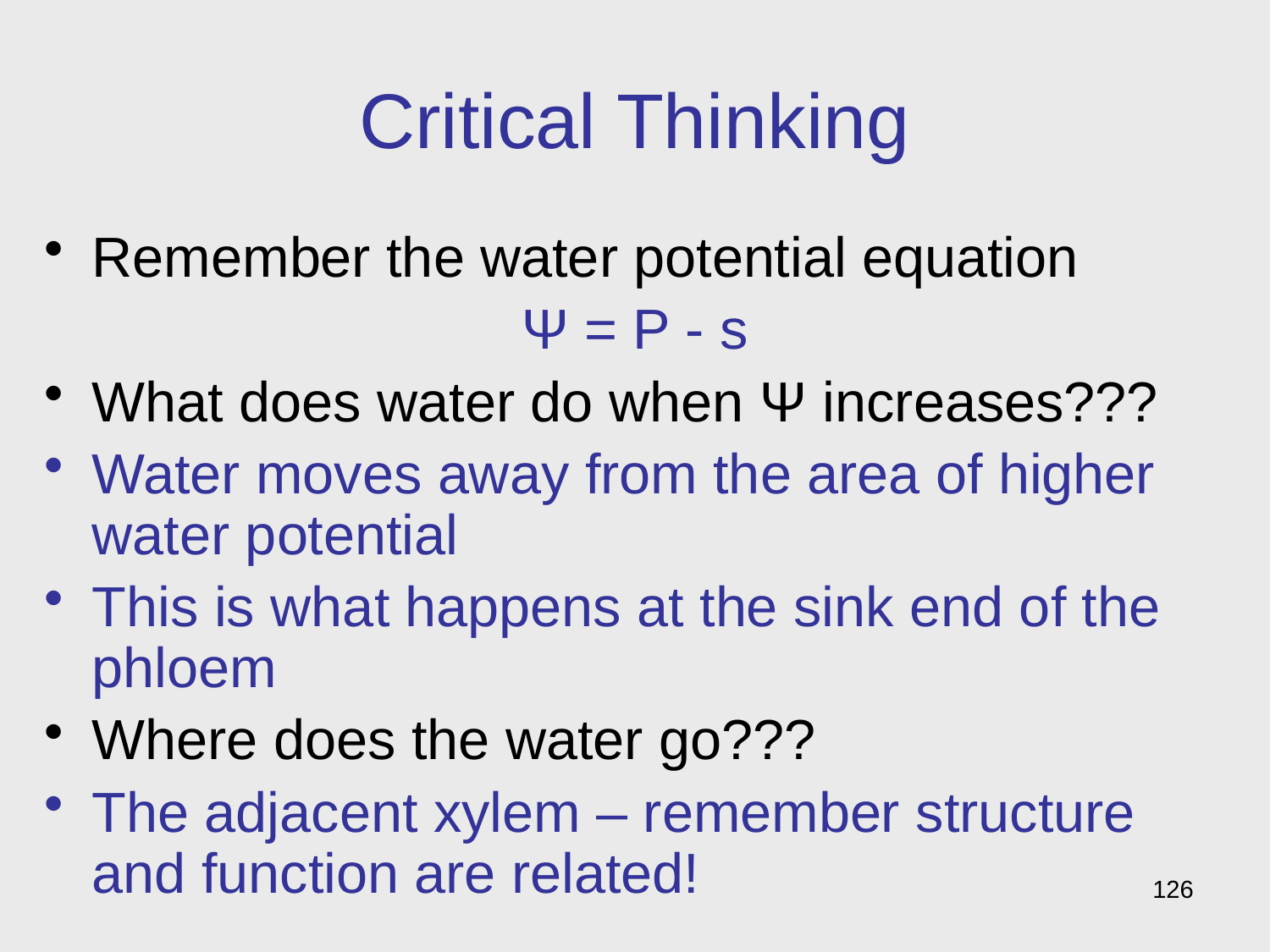

# Critical Thinking
Remember the water potential equation
Ψ = P - s
What does water do when Ψ increases???
Water moves away from the area of higher water potential
This is what happens at the sink end of the phloem
Where does the water go???
The adjacent xylem – remember structure and function are related!
126